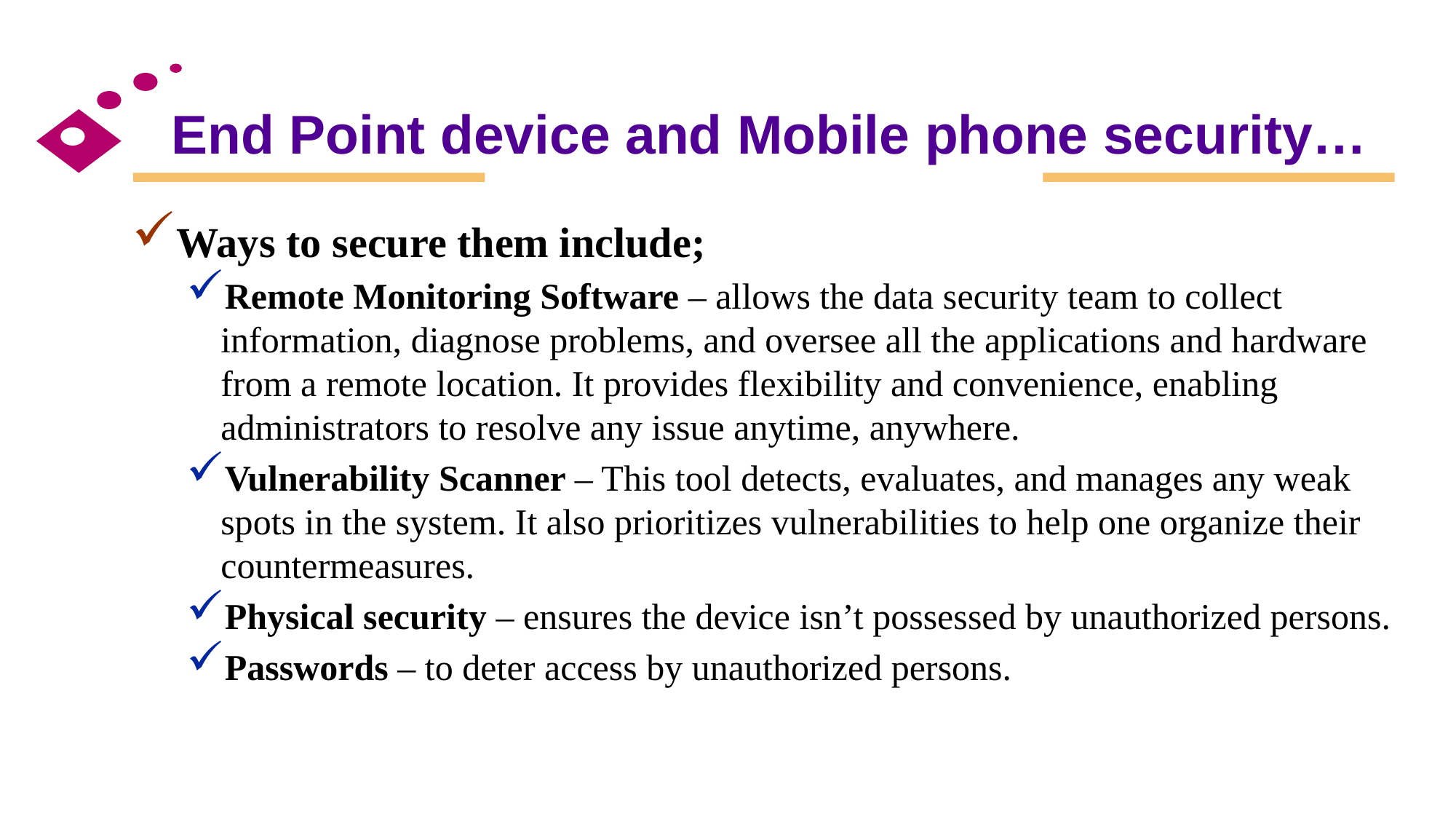

# End Point device and Mobile phone security…
Ways to secure them include;
Remote Monitoring Software – allows the data security team to collect information, diagnose problems, and oversee all the applications and hardware from a remote location. It provides flexibility and convenience, enabling administrators to resolve any issue anytime, anywhere.
Vulnerability Scanner – This tool detects, evaluates, and manages any weak spots in the system. It also prioritizes vulnerabilities to help one organize their countermeasures.
Physical security – ensures the device isn’t possessed by unauthorized persons.
Passwords – to deter access by unauthorized persons.